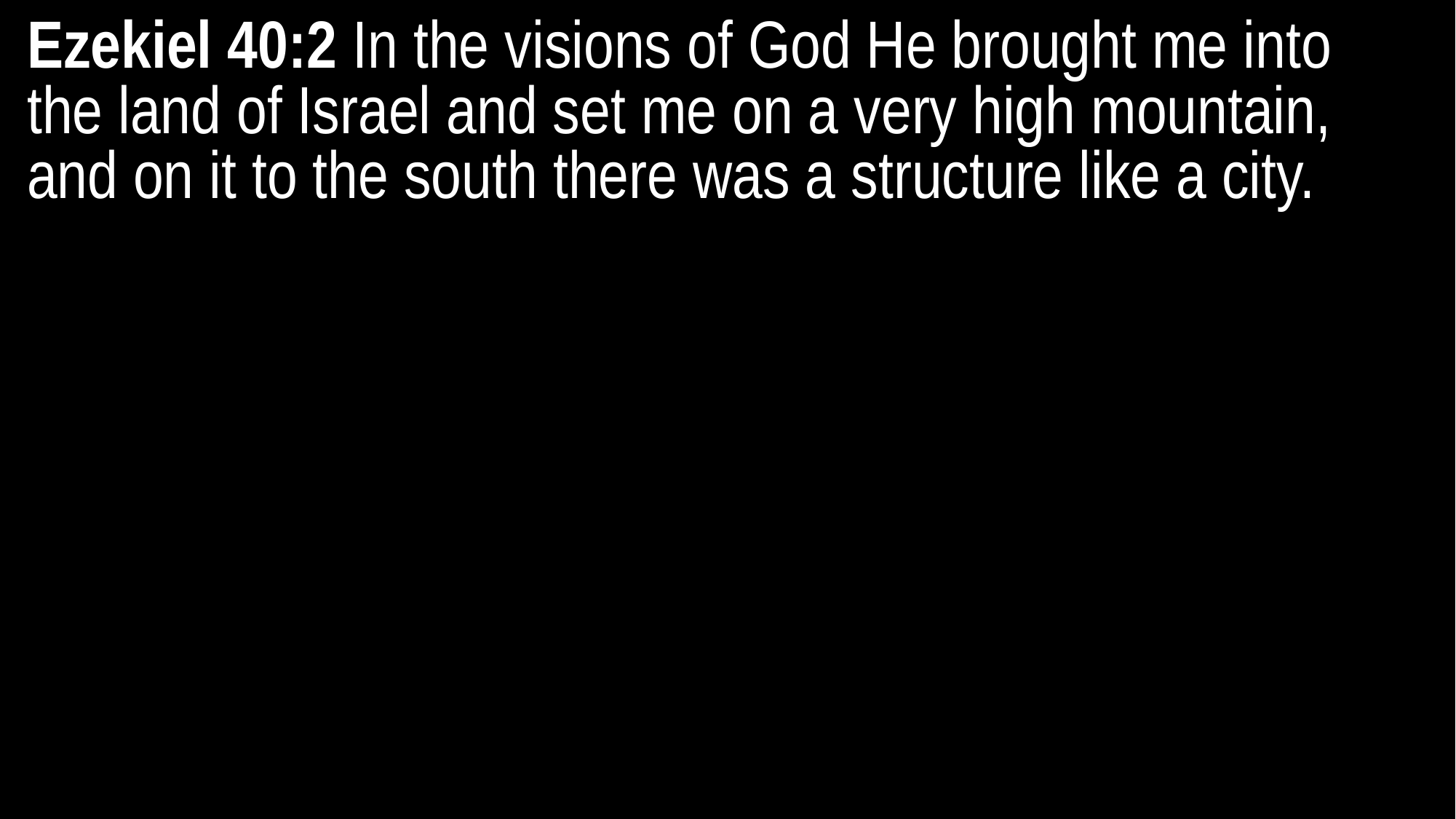

Ezekiel 40:2 In the visions of God He brought me into the land of Israel and set me on a very high mountain, and on it to the south there was a structure like a city.